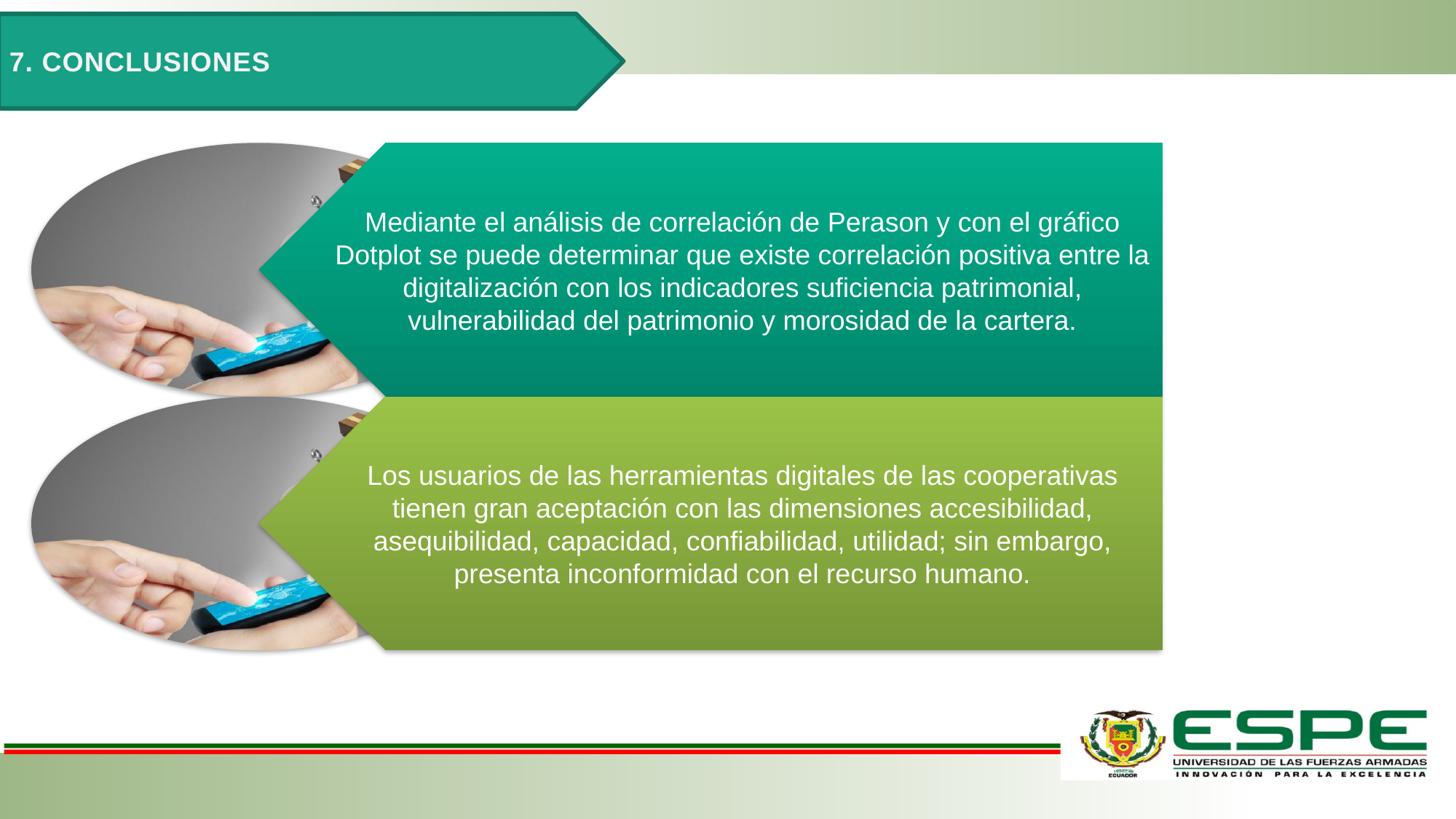

7. CONCLUSIONES
Mediante el análisis de correlación de Perason y con el gráfico Dotplot se puede determinar que existe correlación positiva entre la digitalización con los indicadores suficiencia patrimonial, vulnerabilidad del patrimonio y morosidad de la cartera.
Los usuarios de las herramientas digitales de las cooperativas tienen gran aceptación con las dimensiones accesibilidad, asequibilidad, capacidad, confiabilidad, utilidad; sin embargo, presenta inconformidad con el recurso humano.